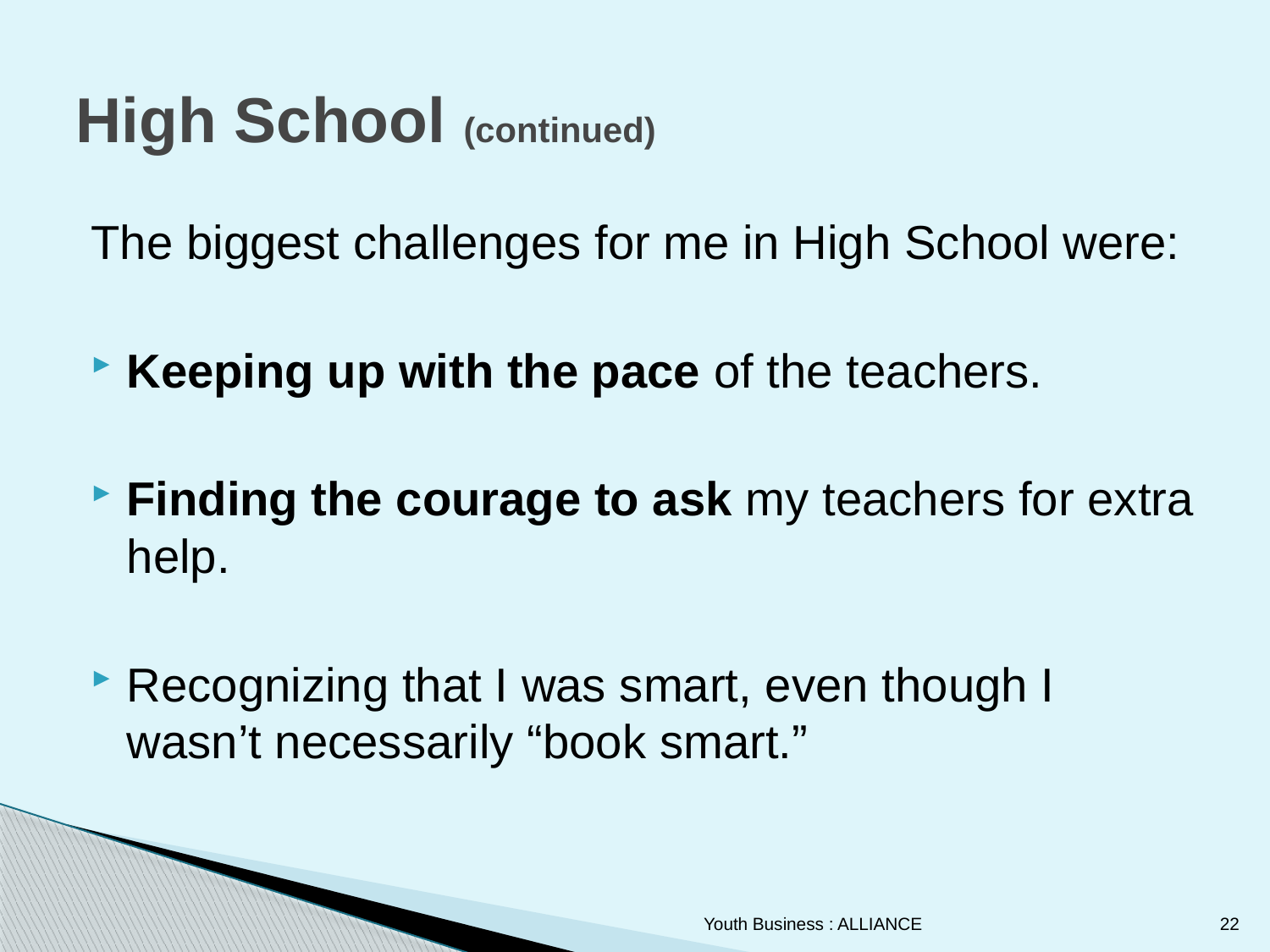

# High School (continued)
The biggest challenges for me in High School were:

Keeping up with the pace of the teachers.

Finding the courage to ask my teachers for extra help.

Recognizing that I was smart, even though I wasn’t necessarily “book smart.”
Youth Business : ALLIANCE
22